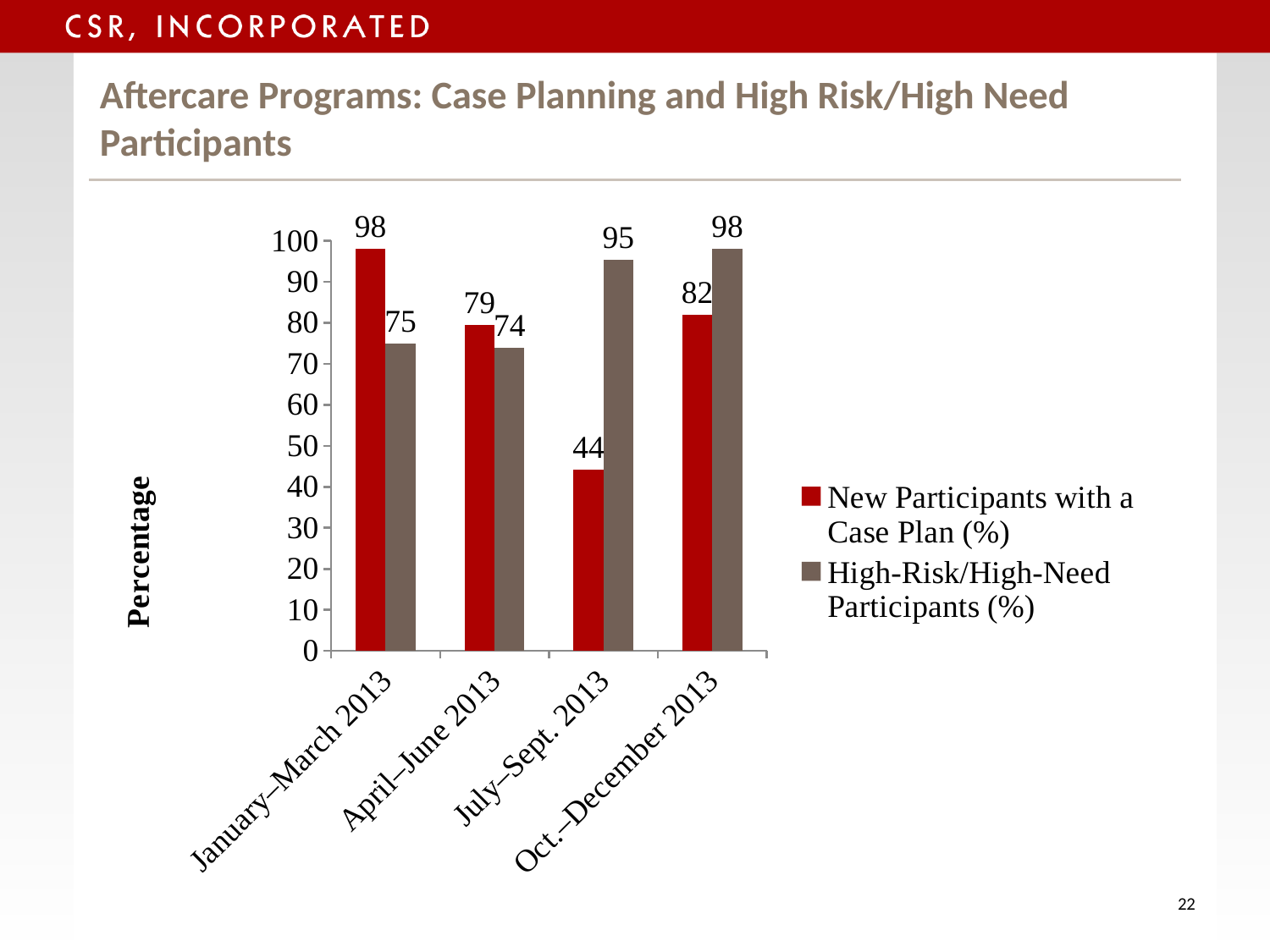

# Aftercare Programs: Case Planning and High Risk/High Need Participants

### Chart

| Category | New Participants with a Case Plan (%) | High-Risk/High-Need Participants (%) |
|---|---|---|
| January–March 2013 | 98.03921568627449 | 74.90909090909095 |
| April–June 2013 | 79.44444444444443 | 73.80457380457379 |
| July–Sept. 2013 | 44.1016333938294 | 95.28301886792451 |
| Oct.–December 2013 | 81.85567010309279 | 97.98432250839866 |
22